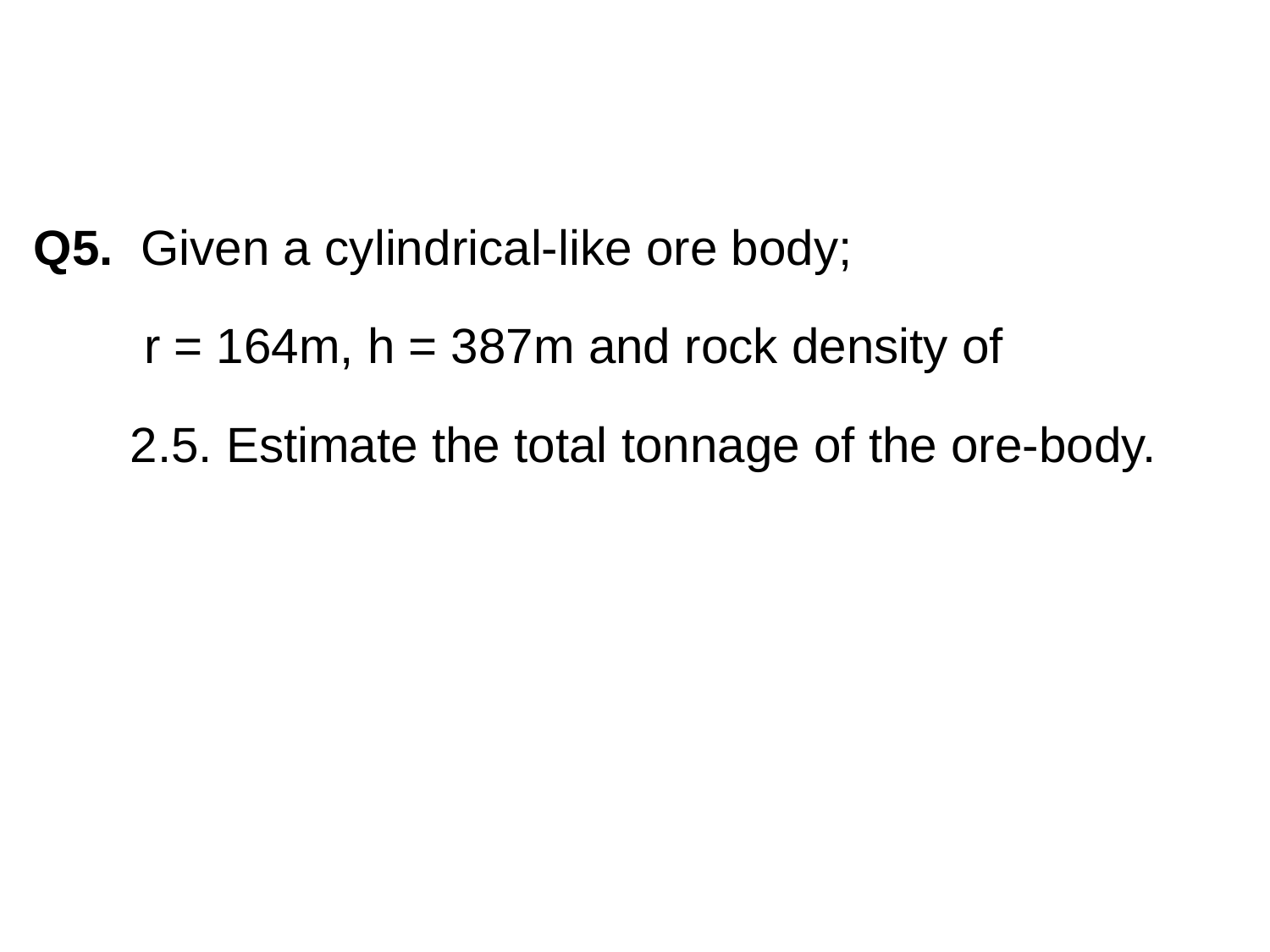

Q5.  Given a cylindrical-like ore body;
        r = 164m, h = 387m and rock density of
       2.5. Estimate the total tonnage of the ore-body.